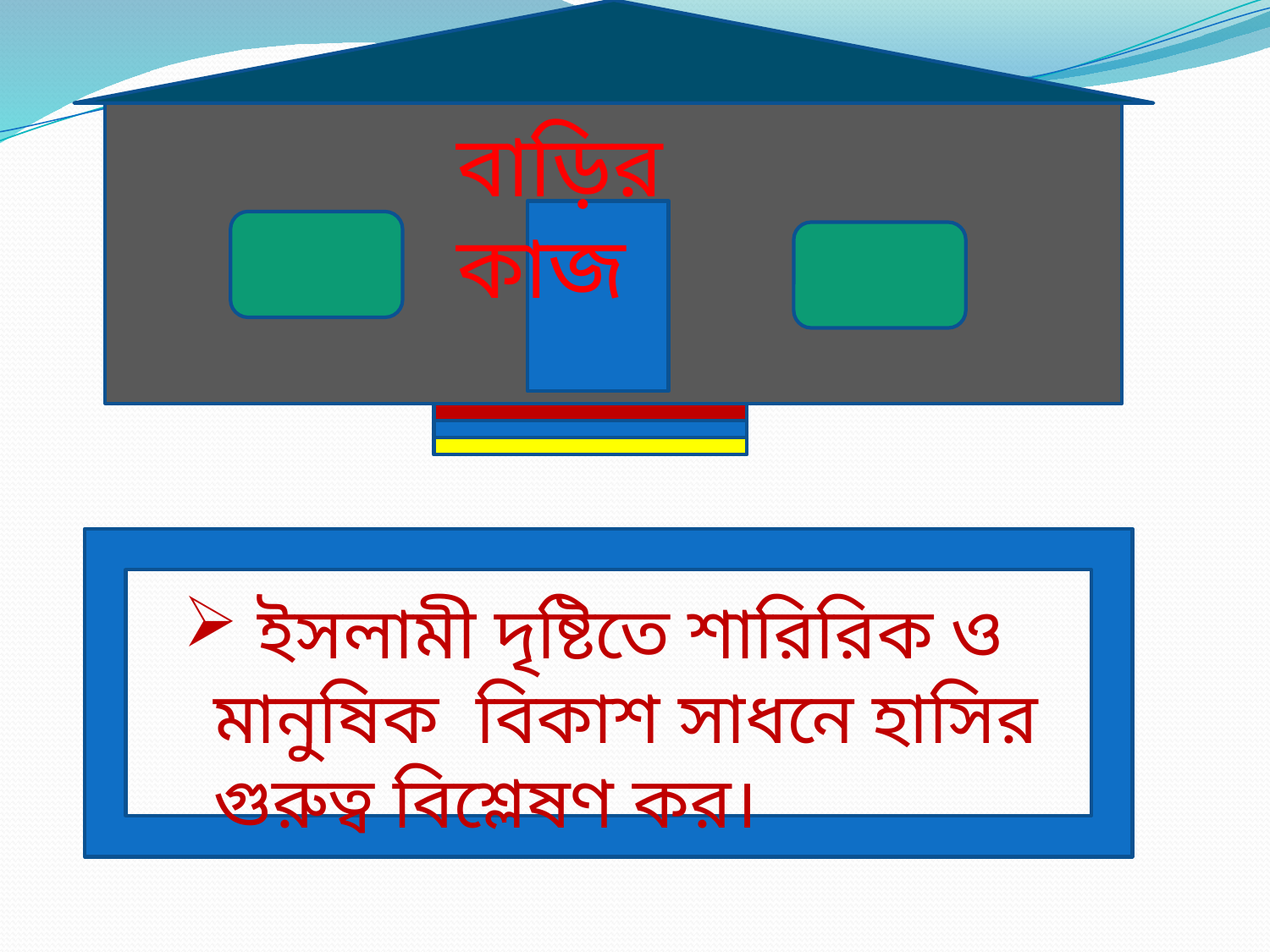

বাড়ির কাজ

 ইসলামী দৃষ্টিতে শারিরিক ও মানুষিক  বিকাশ সাধনে হাসির গুরুত্ব বিশ্লেষণ কর।